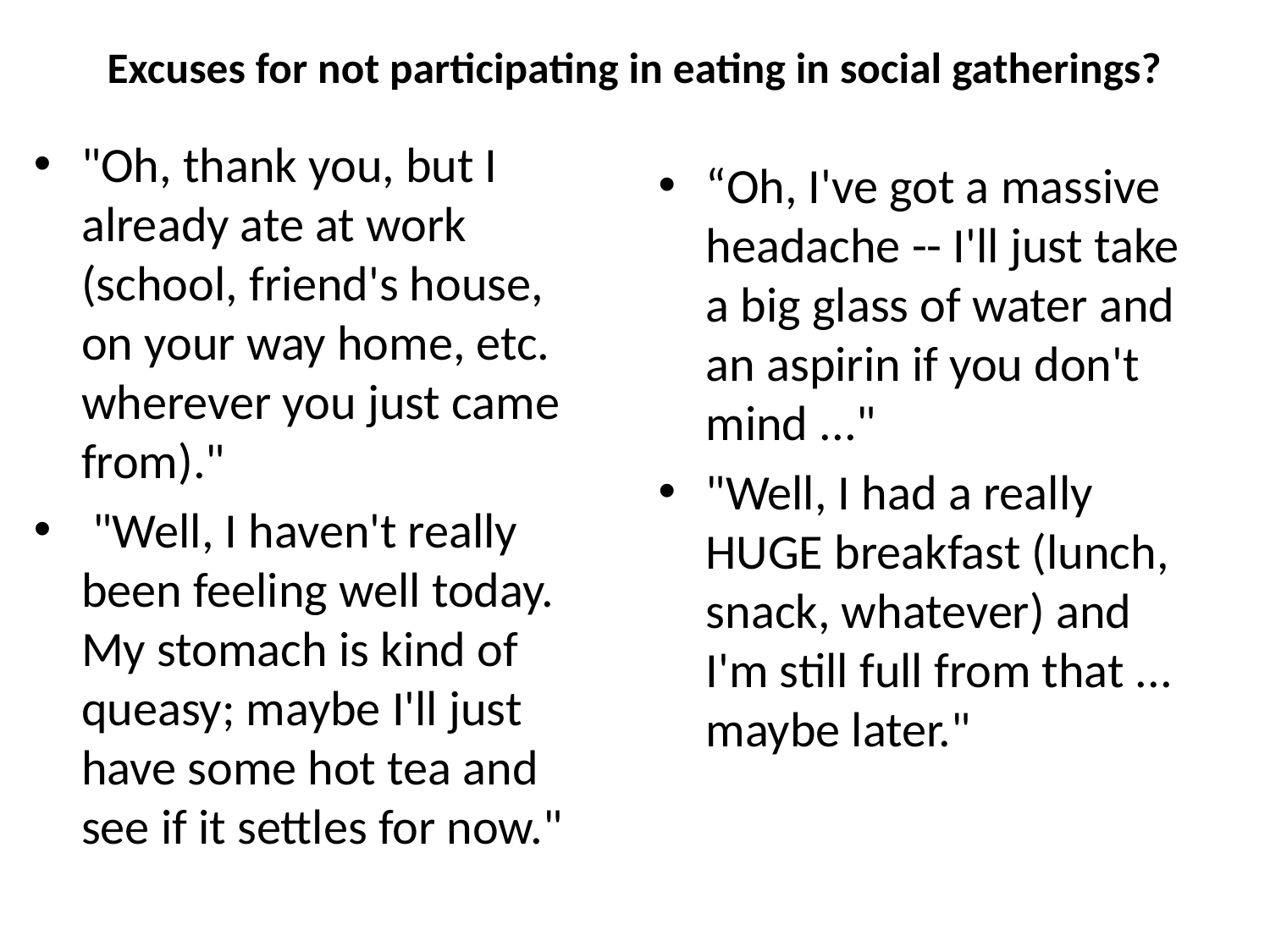

# Excuses for not participating in eating in social gatherings?
"Oh, thank you, but I already ate at work (school, friend's house, on your way home, etc. wherever you just came from)."
 "Well, I haven't really been feeling well today. My stomach is kind of queasy; maybe I'll just have some hot tea and see if it settles for now."
“Oh, I've got a massive headache -- I'll just take a big glass of water and an aspirin if you don't mind ..."
"Well, I had a really HUGE breakfast (lunch, snack, whatever) and I'm still full from that ... maybe later."